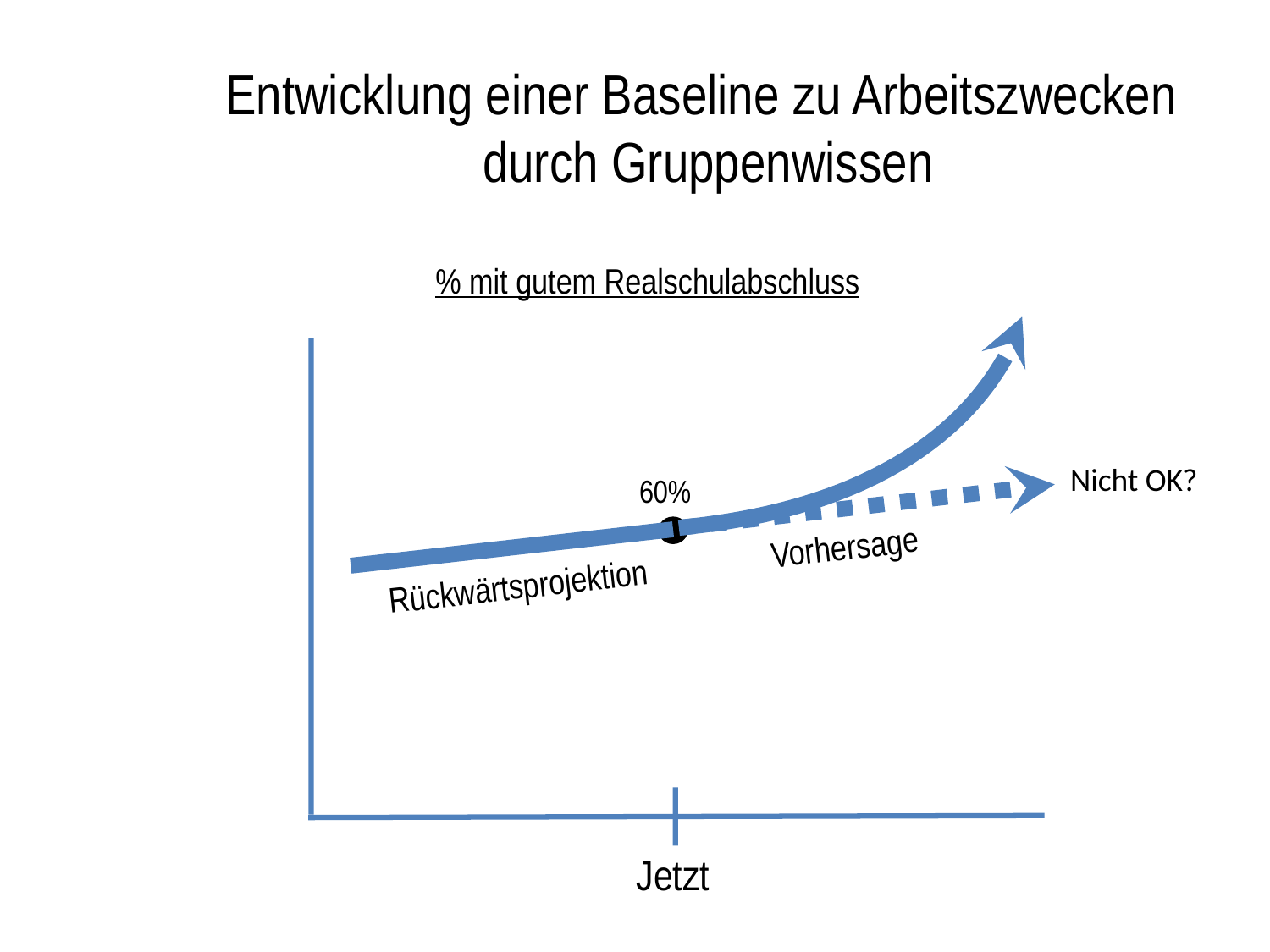

Entwicklung einer Baseline zu Arbeitszwecken
durch Gruppenwissen
% mit gutem Realschulabschluss

Nicht OK?
60%

Vorhersage

Rückwärtsprojektion

Jetzt